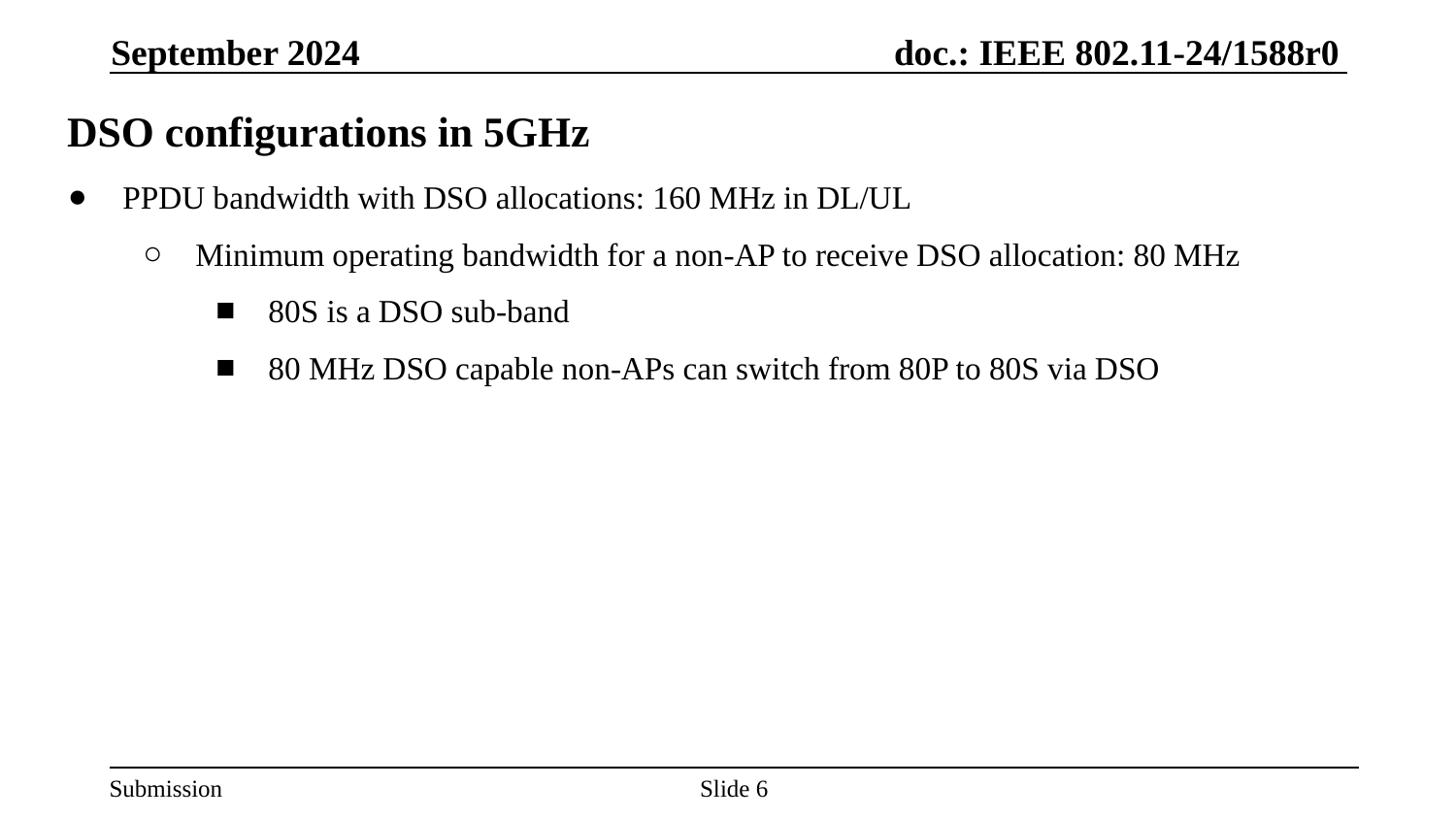

September 2024
# DSO configurations in 5GHz
PPDU bandwidth with DSO allocations: 160 MHz in DL/UL
Minimum operating bandwidth for a non-AP to receive DSO allocation: 80 MHz
80S is a DSO sub-band
80 MHz DSO capable non-APs can switch from 80P to 80S via DSO
Slide 6